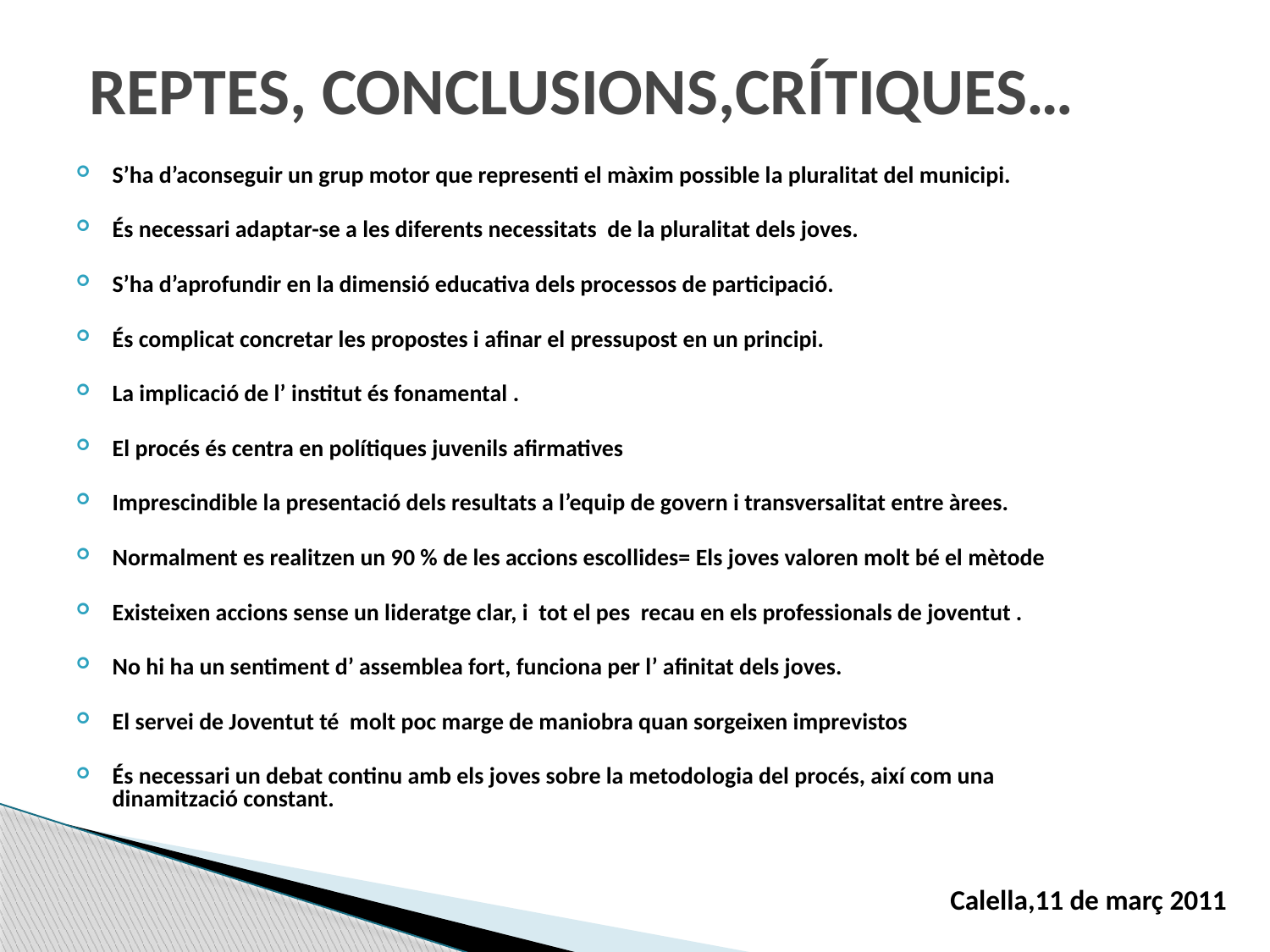

# REPTES, CONCLUSIONS,CRÍTIQUES…
S’ha d’aconseguir un grup motor que representi el màxim possible la pluralitat del municipi.

És necessari adaptar-se a les diferents necessitats  de la pluralitat dels joves.

S’ha d’aprofundir en la dimensió educativa dels processos de participació.

És complicat concretar les propostes i afinar el pressupost en un principi.

La implicació de l’ institut és fonamental .

El procés és centra en polítiques juvenils afirmatives

Imprescindible la presentació dels resultats a l’equip de govern i transversalitat entre àrees.

Normalment es realitzen un 90 % de les accions escollides= Els joves valoren molt bé el mètode

Existeixen accions sense un lideratge clar, i  tot el pes  recau en els professionals de joventut .

No hi ha un sentiment d’ assemblea fort, funciona per l’ afinitat dels joves.

El servei de Joventut té  molt poc marge de maniobra quan sorgeixen imprevistos

És necessari un debat continu amb els joves sobre la metodologia del procés, així com una dinamització constant.

Calella,11 de març 2011